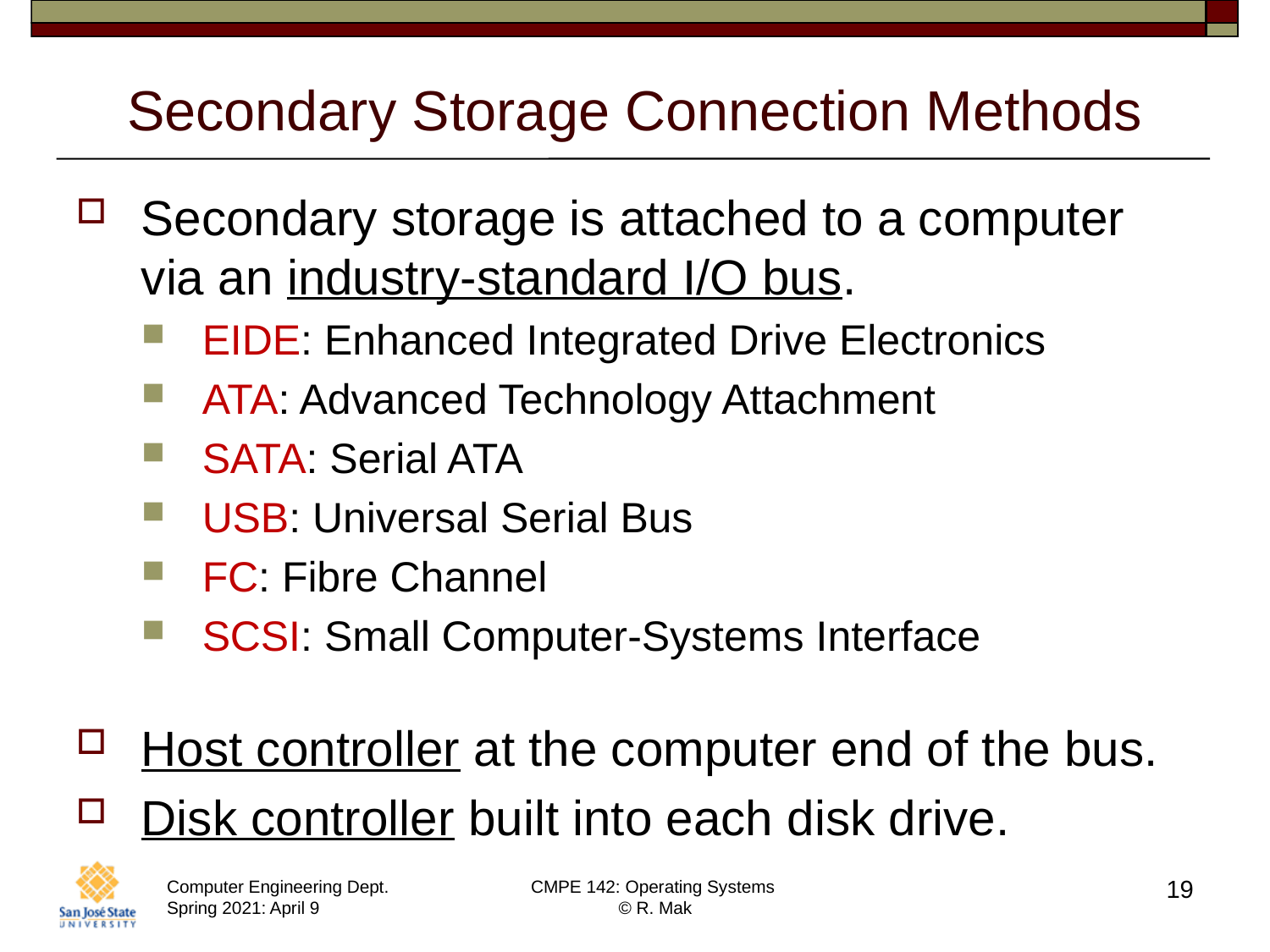

# Secondary Storage Connection Methods
Secondary storage is attached to a computer
via an industry-standard I/O bus.
EIDE: Enhanced Integrated Drive Electronics
ATA: Advanced Technology Attachment
SATA: Serial ATA
USB: Universal Serial Bus
FC: Fibre Channel
SCSI: Small Computer-Systems Interface

Host controller at the computer end of the bus.
Disk controller built into each disk drive.
19